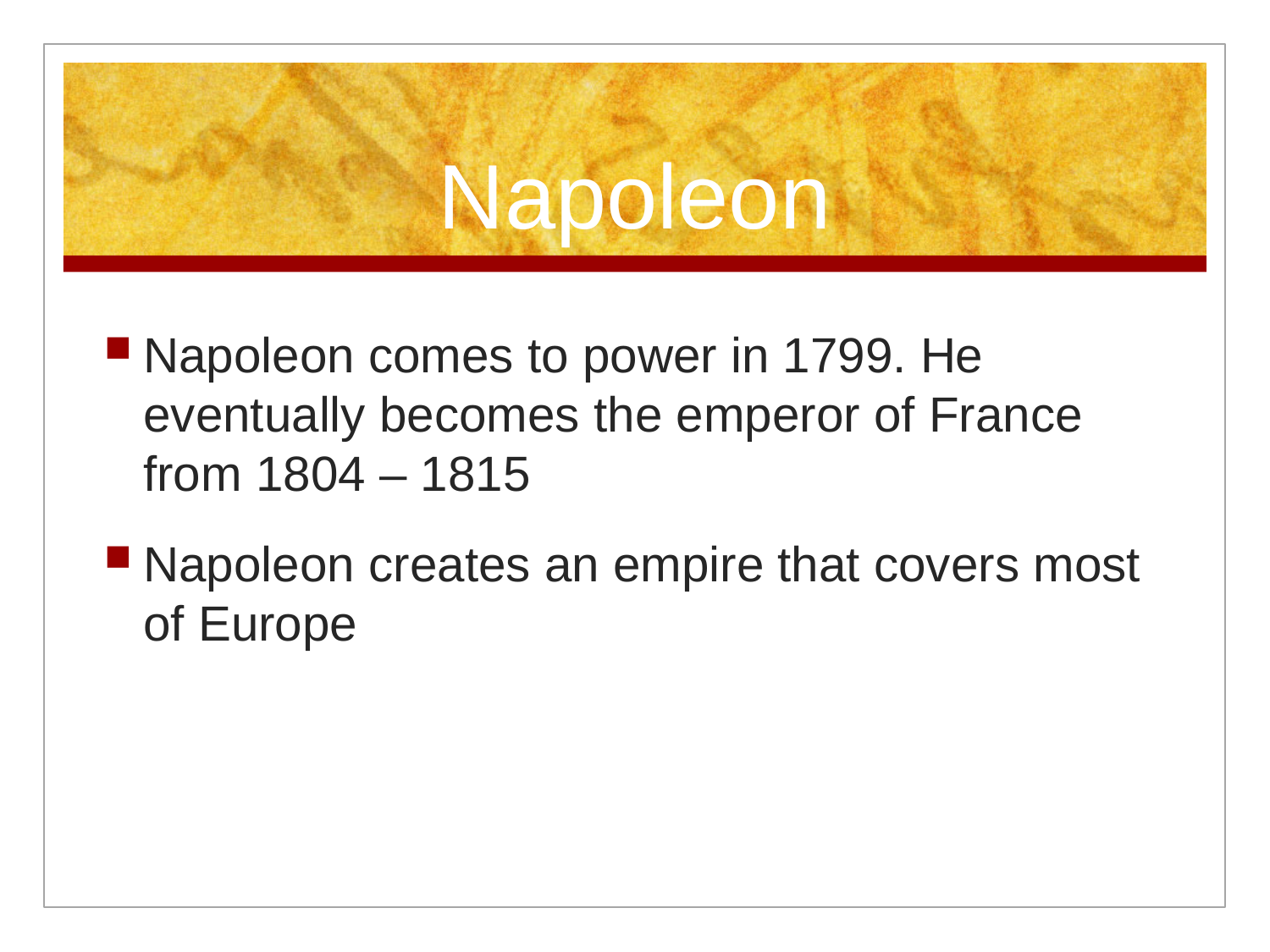

# Napoleon
Napoleon comes to power in 1799. He eventually becomes the emperor of France from 1804 – 1815
Napoleon creates an empire that covers most of Europe